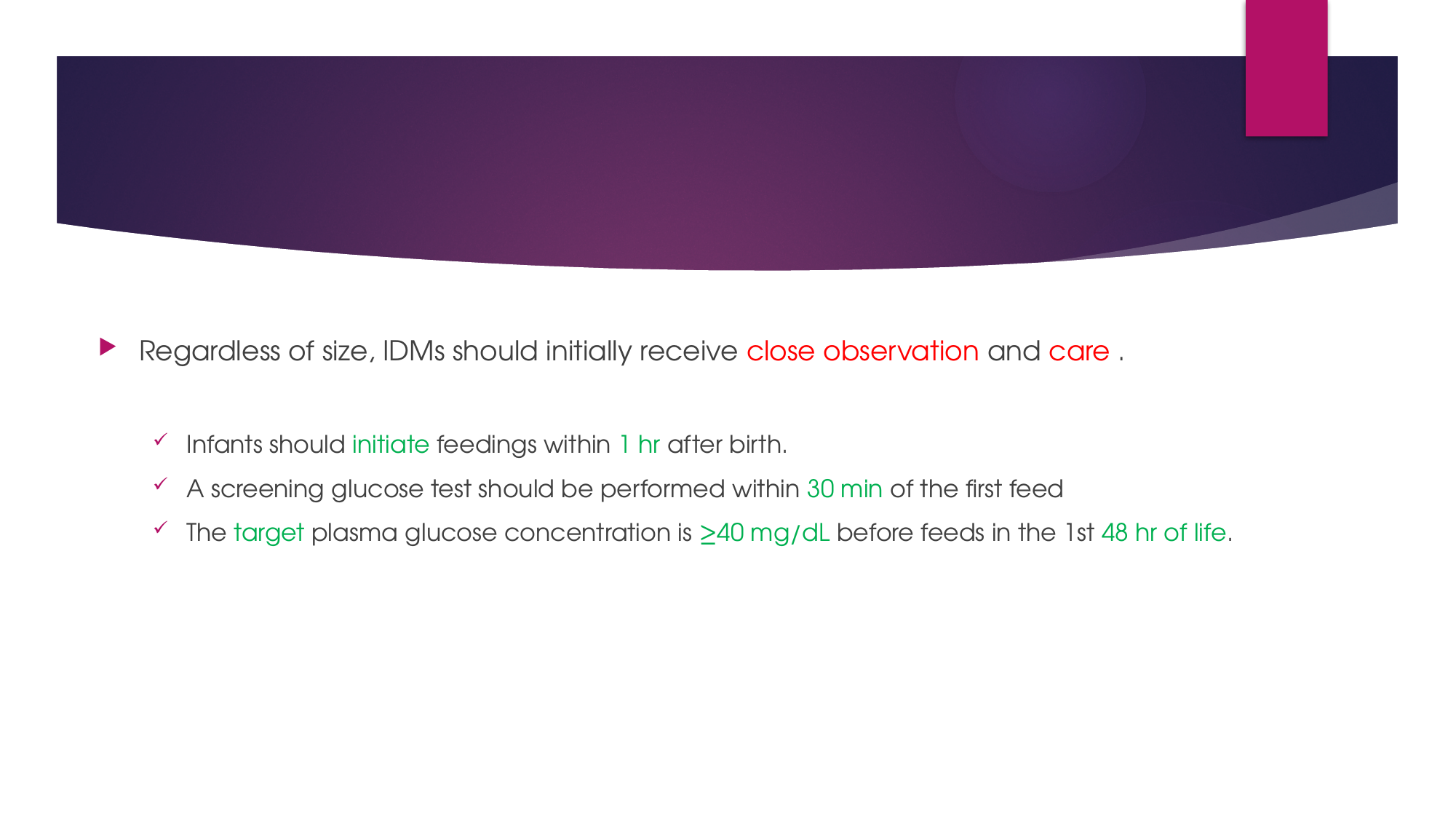

Regardless of size, IDMs should initially receive close observation and care .

Infants should initiate feedings within 1 hr after birth.
A screening glucose test should be performed within 30 min of the first feed
The target plasma glucose concentration is ≥40 mg/dL before feeds in the 1st 48 hr of life.